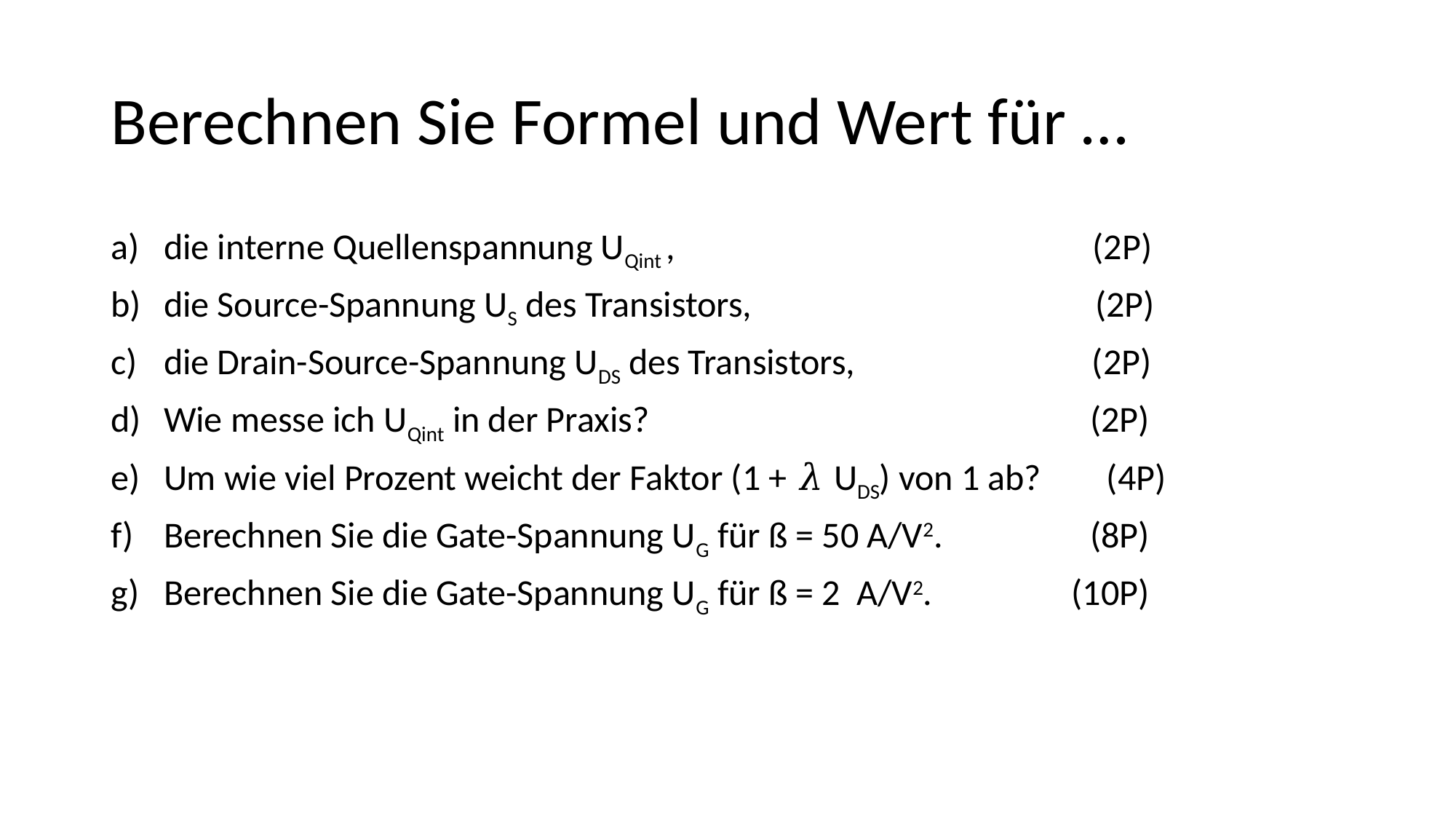

# Berechnen Sie Formel und Wert für …
die interne Quellenspannung UQint ,                                                   (2P)
die Source-Spannung US des Transistors,                                          (2P)
die Drain-Source-Spannung UDS des Transistors,                             (2P)
Wie messe ich UQint in der Praxis?                                                      (2P)
Um wie viel Prozent weicht der Faktor (1 + 𝜆 UDS) von 1 ab?        (4P)
Berechnen Sie die Gate-Spannung UG für ß = 50 A/V2.                  (8P)
Berechnen Sie die Gate-Spannung UG für ß = 2  A/V2.                 (10P)